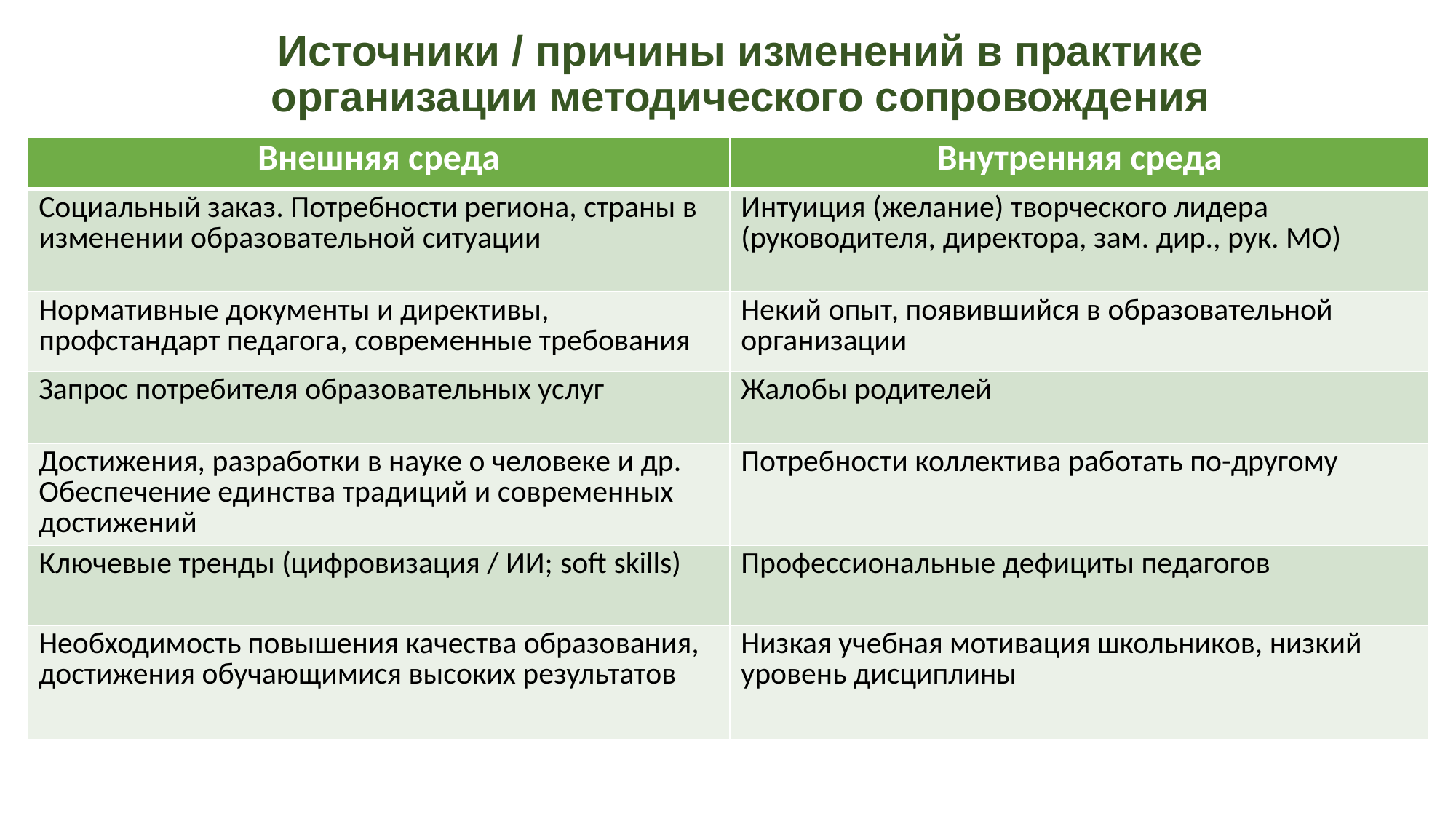

# Источники / причины изменений в практике организации методического сопровождения
| Внешняя среда | Внутренняя среда |
| --- | --- |
| Социальный заказ. Потребности региона, страны в изменении образовательной ситуации | Интуиция (желание) творческого лидера (руководителя, директора, зам. дир., рук. МО) |
| Нормативные документы и директивы, профстандарт педагога, современные требования | Некий опыт, появившийся в образовательной организации |
| Запрос потребителя образовательных услуг | Жалобы родителей |
| Достижения, разработки в науке о человеке и др. Обеспечение единства традиций и современных достижений | Потребности коллектива работать по-другому |
| Ключевые тренды (цифровизация / ИИ; soft skills) | Профессиональные дефициты педагогов |
| Необходимость повышения качества образования, достижения обучающимися высоких результатов | Низкая учебная мотивация школьников, низкий уровень дисциплины |